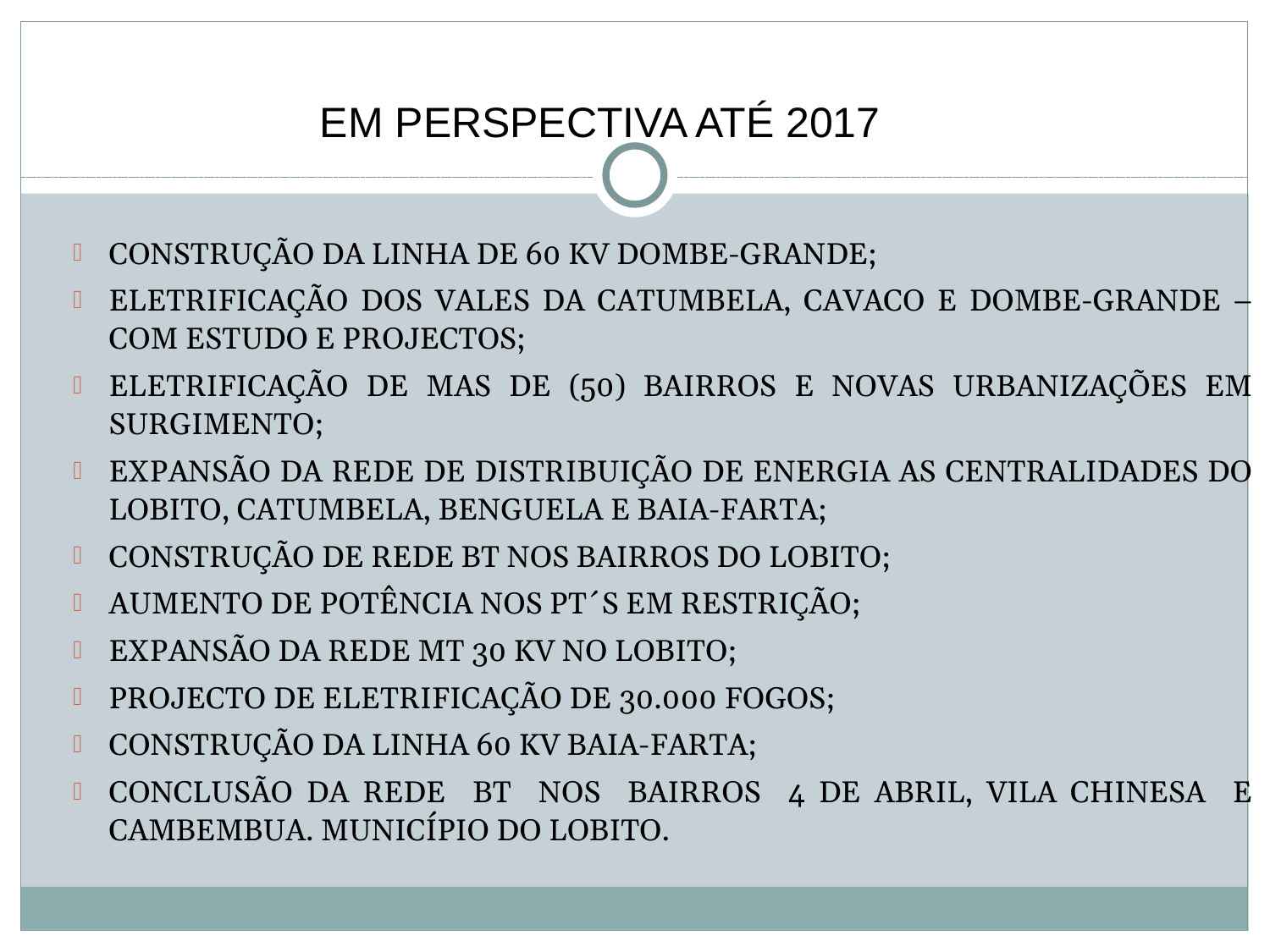

Em Perspectiva até 2017
Construção da linha de 60 KV Dombe-Grande;
Eletrificação dos vales da Catumbela, Cavaco e Dombe-Grande – com estudo e Projectos;
Eletrificação de mas de (50) Bairros e novas urbanizações em surgimento;
Expansão da rede de distribuição de energia as centralidades do Lobito, Catumbela, Benguela e Baia-Farta;
Construção de rede BT nos Bairros do Lobito;
Aumento de potência nos PT´s em restrição;
Expansão da rede MT 30 KV no Lobito;
Projecto de eletrificação de 30.000 fogos;
Construção da linha 60 KV Baia-Farta;
CONCLUSÃO DA REDE  BT  NOS  BAIRROS  4 DE ABRIL, VILA CHINESA  E CAMBEMBUA. MUNICÍPIO DO LOBITO.